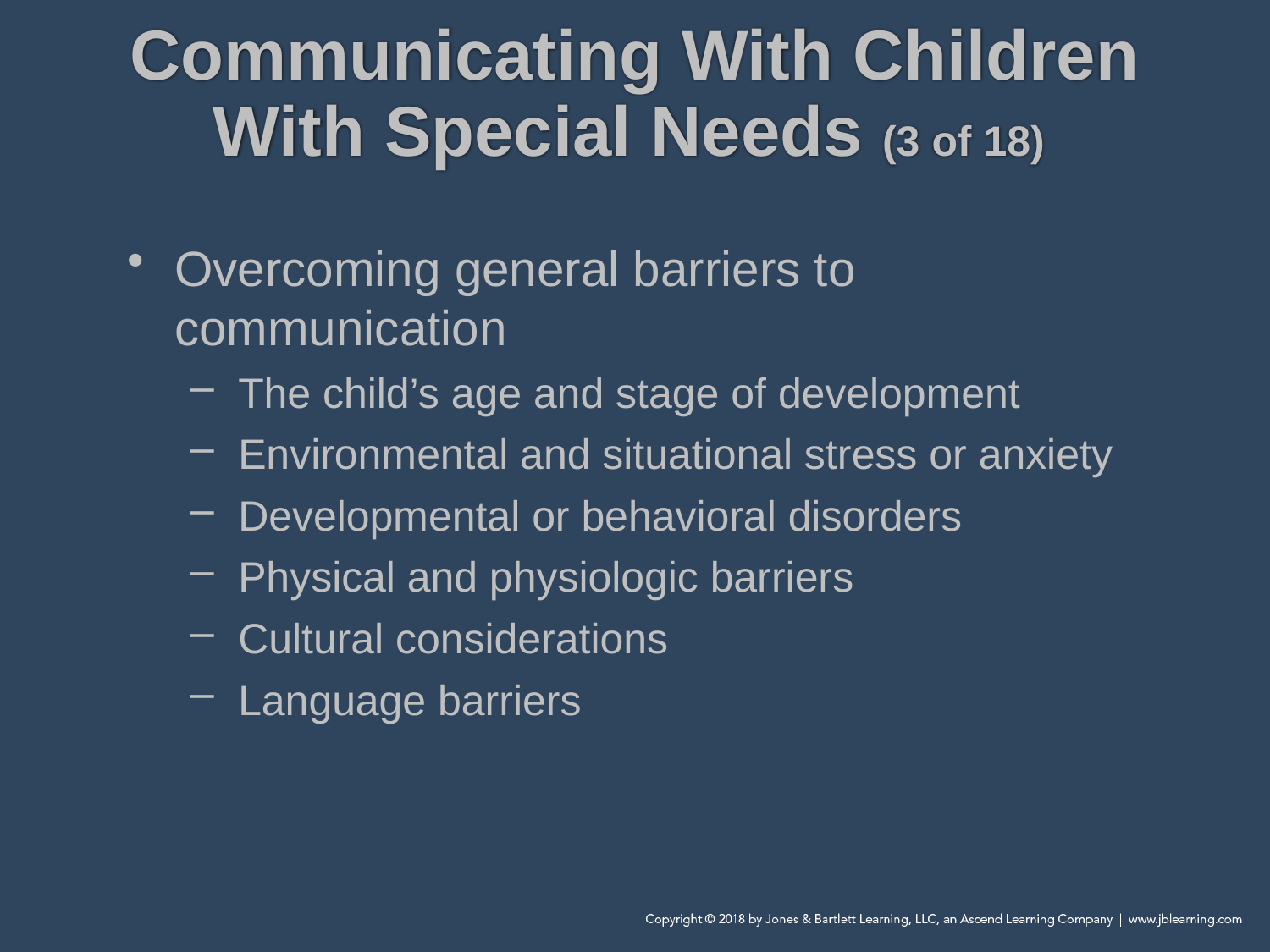

# Communicating With Children With Special Needs (3 of 18)
Overcoming general barriers to communication
The child’s age and stage of development
Environmental and situational stress or anxiety
Developmental or behavioral disorders
Physical and physiologic barriers
Cultural considerations
Language barriers